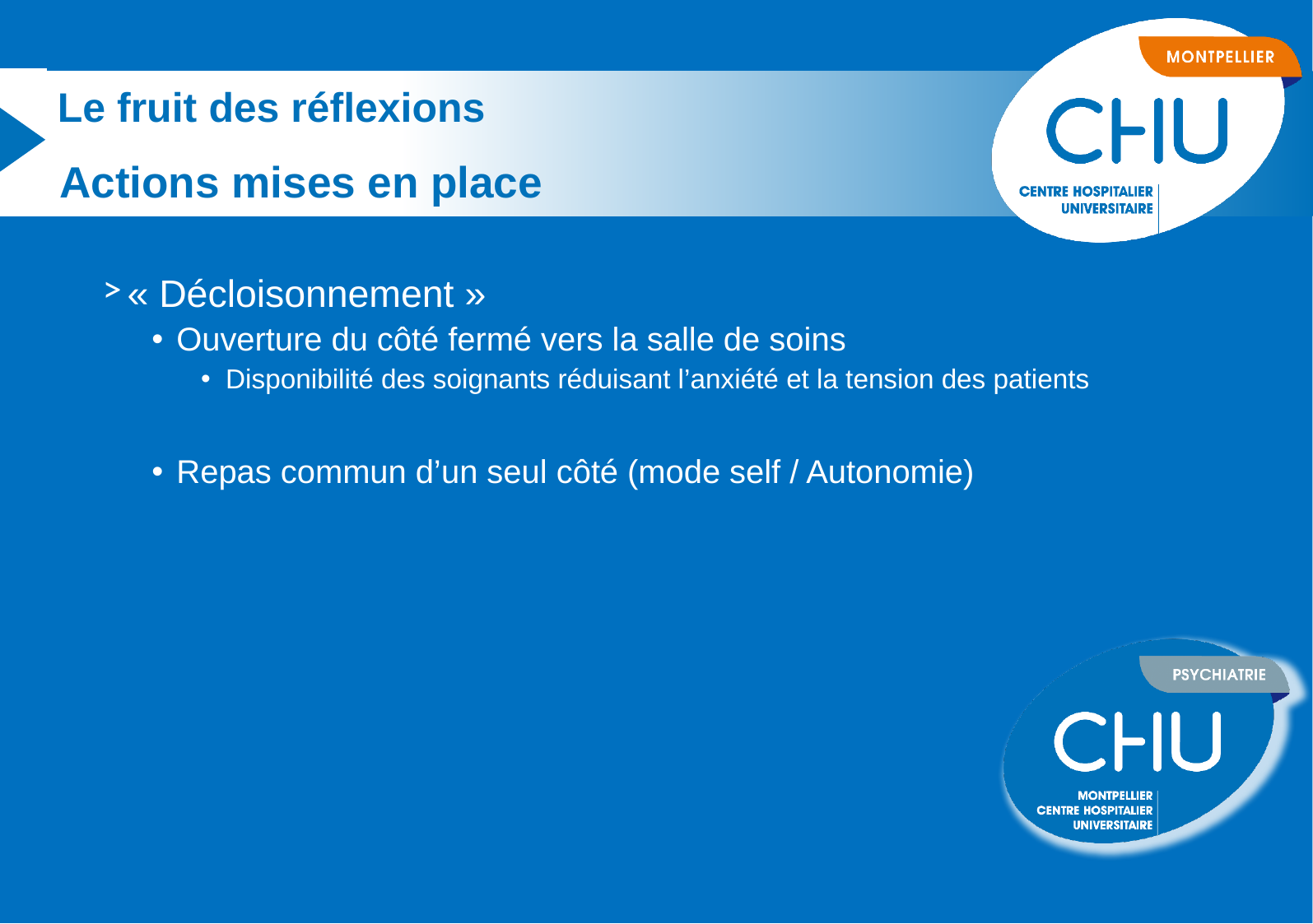

Le fruit des réflexions
Actions mises en place
« Décloisonnement »
Ouverture du côté fermé vers la salle de soins
Disponibilité des soignants réduisant l’anxiété et la tension des patients

Repas commun d’un seul côté (mode self / Autonomie)